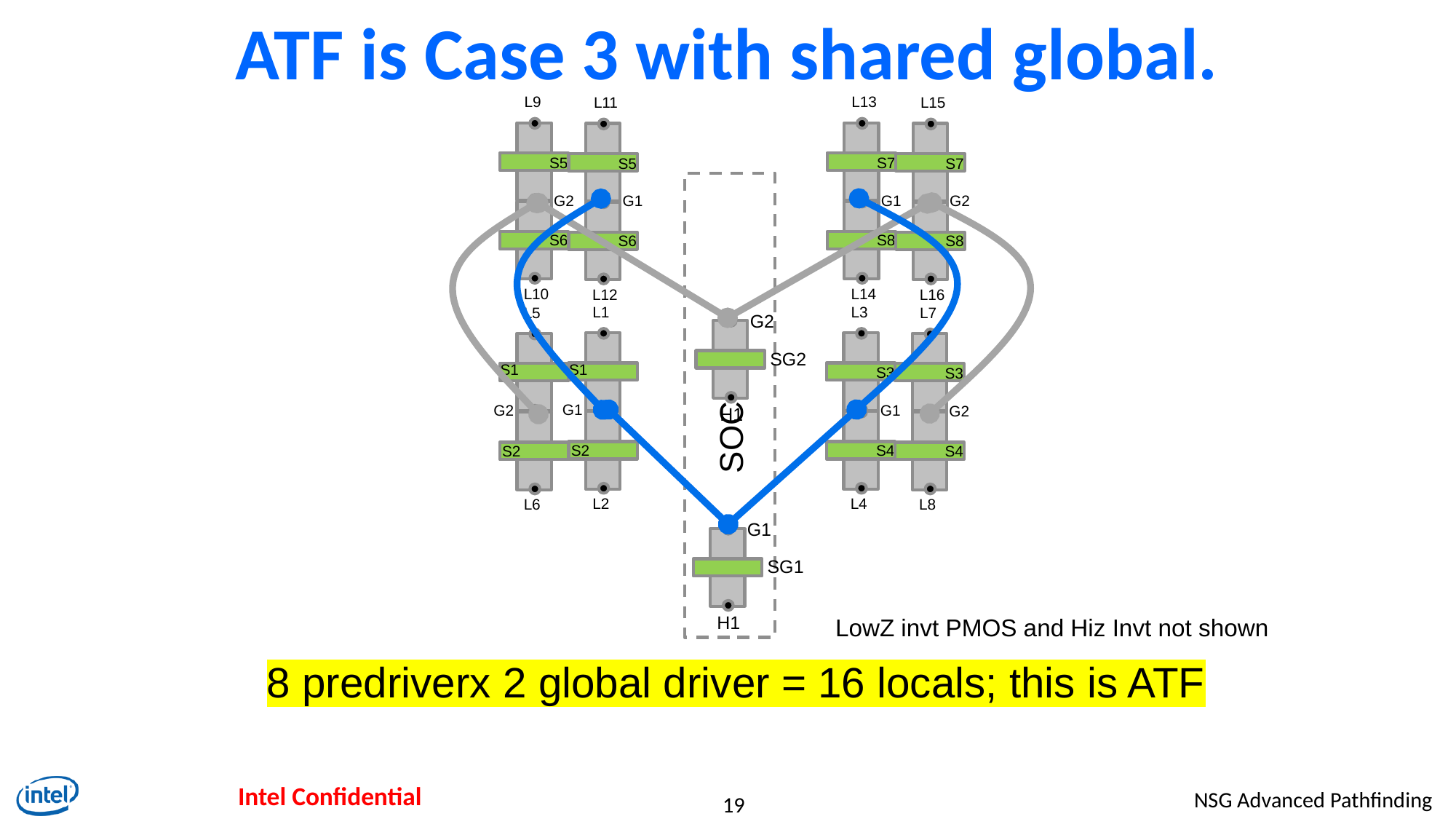

# ATF is Case 3 with shared global.
L9

S5
G2

S6
L10
L13

S7
G1

S8
L14
L11

S5
G1

S6
L12
L15

S7
G2

S8
L16
SOCKET

L1

S1
G1

S2
L2
L3

S3
G1

S4
L4
L5

S1
G2

S2
L6
L7

S3
G2

S4
L8
G2

SG2
H1
G1

SG1
H1
LowZ invt PMOS and Hiz Invt not shown
8 predriverx 2 global driver = 16 locals; this is ATF